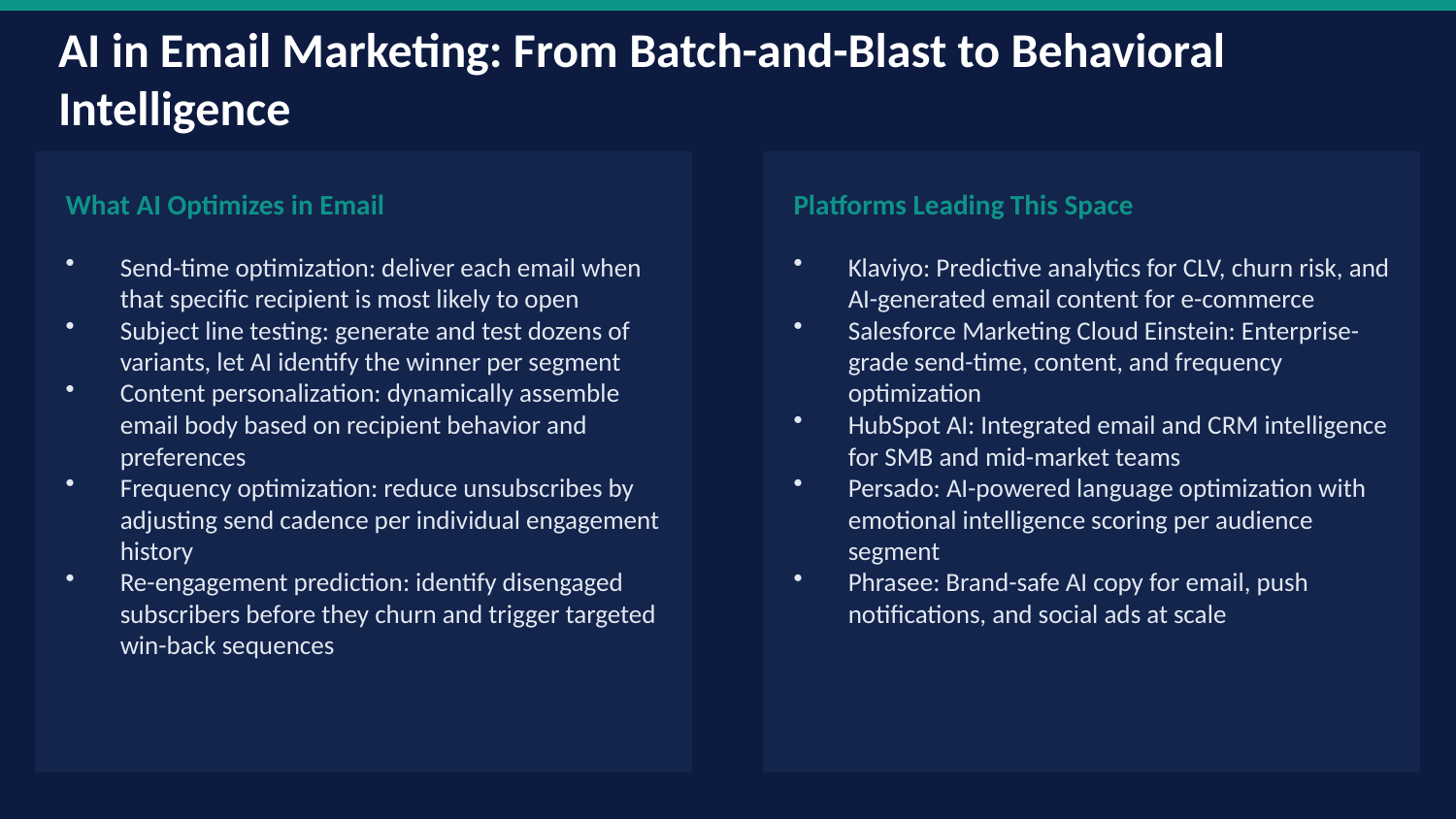

AI in Email Marketing: From Batch-and-Blast to Behavioral Intelligence

What AI Optimizes in Email
Platforms Leading This Space
Send-time optimization: deliver each email when that specific recipient is most likely to open
Subject line testing: generate and test dozens of variants, let AI identify the winner per segment
Content personalization: dynamically assemble email body based on recipient behavior and preferences
Frequency optimization: reduce unsubscribes by adjusting send cadence per individual engagement history
Re-engagement prediction: identify disengaged subscribers before they churn and trigger targeted win-back sequences
Klaviyo: Predictive analytics for CLV, churn risk, and AI-generated email content for e-commerce
Salesforce Marketing Cloud Einstein: Enterprise-grade send-time, content, and frequency optimization
HubSpot AI: Integrated email and CRM intelligence for SMB and mid-market teams
Persado: AI-powered language optimization with emotional intelligence scoring per audience segment
Phrasee: Brand-safe AI copy for email, push notifications, and social ads at scale